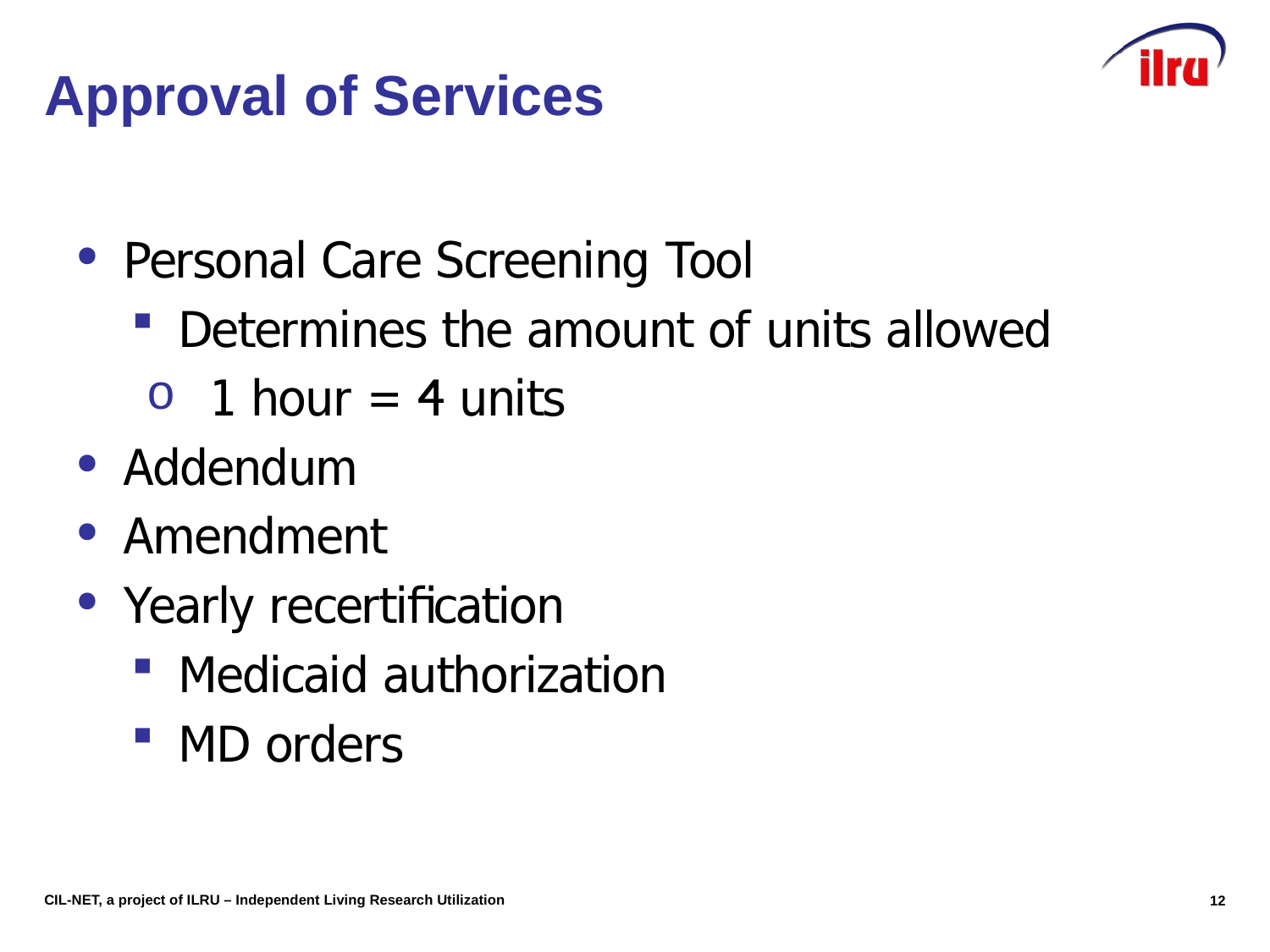

Approval of Services
Personal Care Screening Tool
Determines the amount of units allowed
1 hour = 4 units
Addendum
Amendment
Yearly recertification
Medicaid authorization
MD orders
12